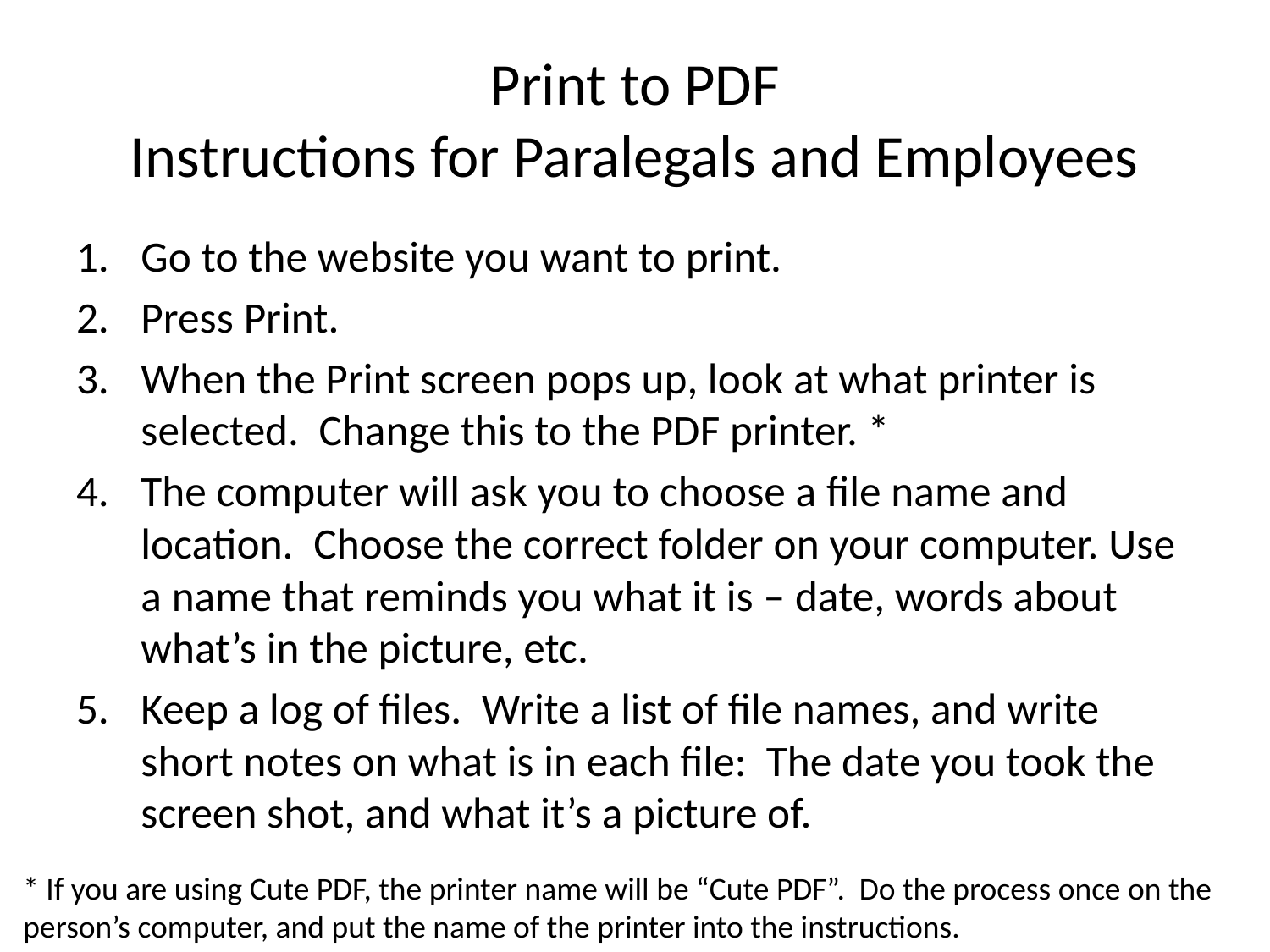

# Print to PDF Instructions for Paralegals and Employees
Go to the website you want to print.
Press Print.
When the Print screen pops up, look at what printer is selected.  Change this to the PDF printer. *
The computer will ask you to choose a file name and location.  Choose the correct folder on your computer. Use a name that reminds you what it is – date, words about what’s in the picture, etc.
Keep a log of files.  Write a list of file names, and write short notes on what is in each file:  The date you took the screen shot, and what it’s a picture of.

* If you are using Cute PDF, the printer name will be “Cute PDF”.  Do the process once on the person’s computer, and put the name of the printer into the instructions.